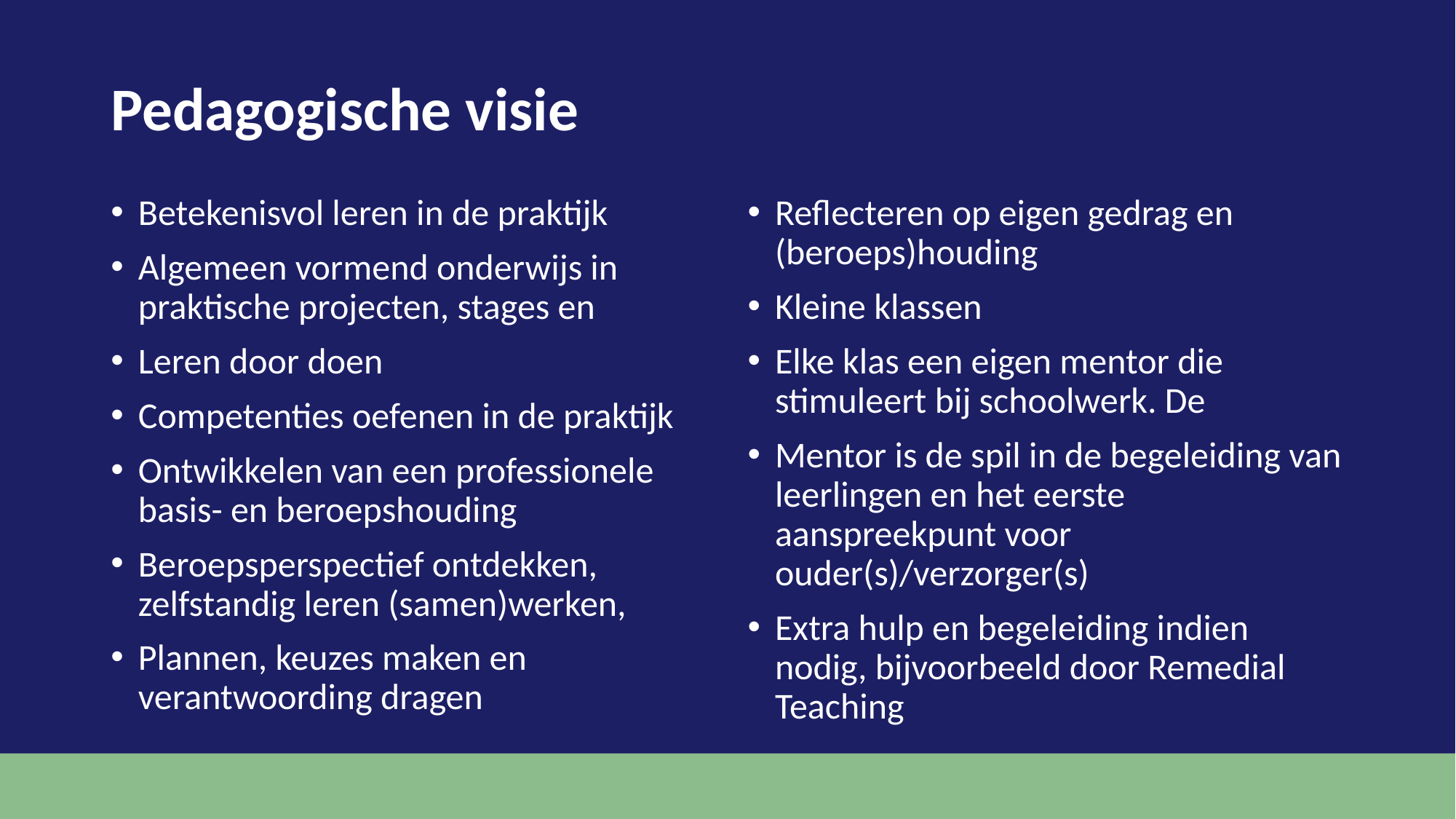

# Pedagogische visie
Betekenisvol leren in de praktijk
Algemeen vormend onderwijs in praktische projecten, stages en
Leren door doen
Competenties oefenen in de praktijk
Ontwikkelen van een professionele basis- en beroepshouding
Beroepsperspectief ontdekken, zelfstandig leren (samen)werken,
Plannen, keuzes maken en verantwoording dragen
Reflecteren op eigen gedrag en (beroeps)houding
Kleine klassen
Elke klas een eigen mentor die stimuleert bij schoolwerk. De
Mentor is de spil in de begeleiding van leerlingen en het eerste aanspreekpunt voor ouder(s)/verzorger(s)
Extra hulp en begeleiding indien nodig, bijvoorbeeld door Remedial Teaching